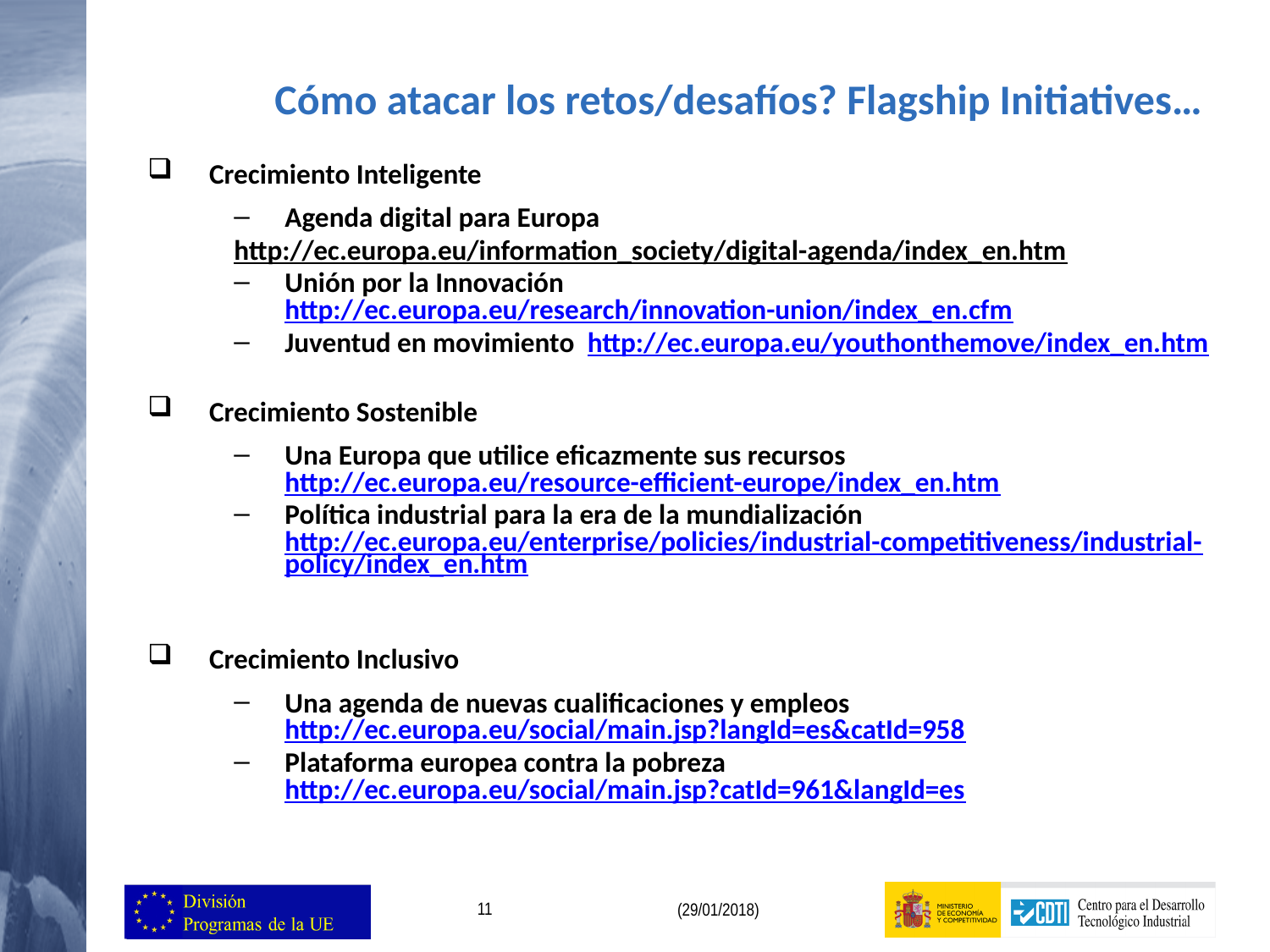

Cómo atacar los retos/desafíos? Flagship Initiatives…
Crecimiento Inteligente
Agenda digital para Europa
http://ec.europa.eu/information_society/digital-agenda/index_en.htm
Unión por la Innovación  http://ec.europa.eu/research/innovation-union/index_en.cfm
Juventud en movimiento  http://ec.europa.eu/youthonthemove/index_en.htm
Crecimiento Sostenible
Una Europa que utilice eficazmente sus recursos http://ec.europa.eu/resource-efficient-europe/index_en.htm
Política industrial para la era de la mundialización  http://ec.europa.eu/enterprise/policies/industrial-competitiveness/industrial-policy/index_en.htm
Crecimiento Inclusivo
Una agenda de nuevas cualificaciones y empleos  http://ec.europa.eu/social/main.jsp?langId=es&catId=958
Plataforma europea contra la pobreza  http://ec.europa.eu/social/main.jsp?catId=961&langId=es